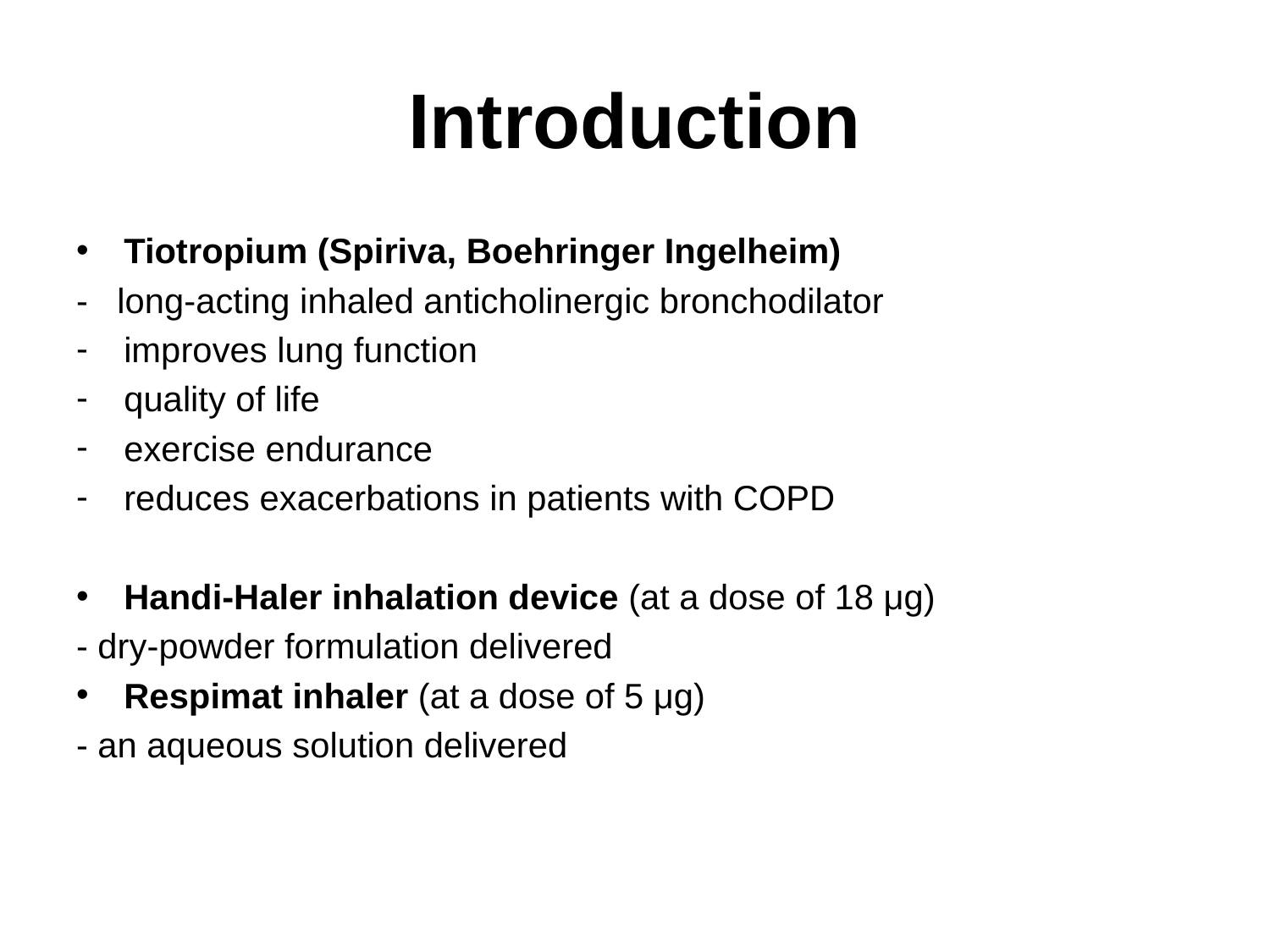

# Introduction
Tiotropium (Spiriva, Boehringer Ingelheim)
-   long-acting inhaled anticholinergic bronchodilator
improves lung function
quality of life
exercise endurance
reduces exacerbations in patients with COPD

Handi-Haler inhalation device (at a dose of 18 μg)
- dry-powder formulation delivered
Respimat inhaler (at a dose of 5 μg)
- an aqueous solution delivered